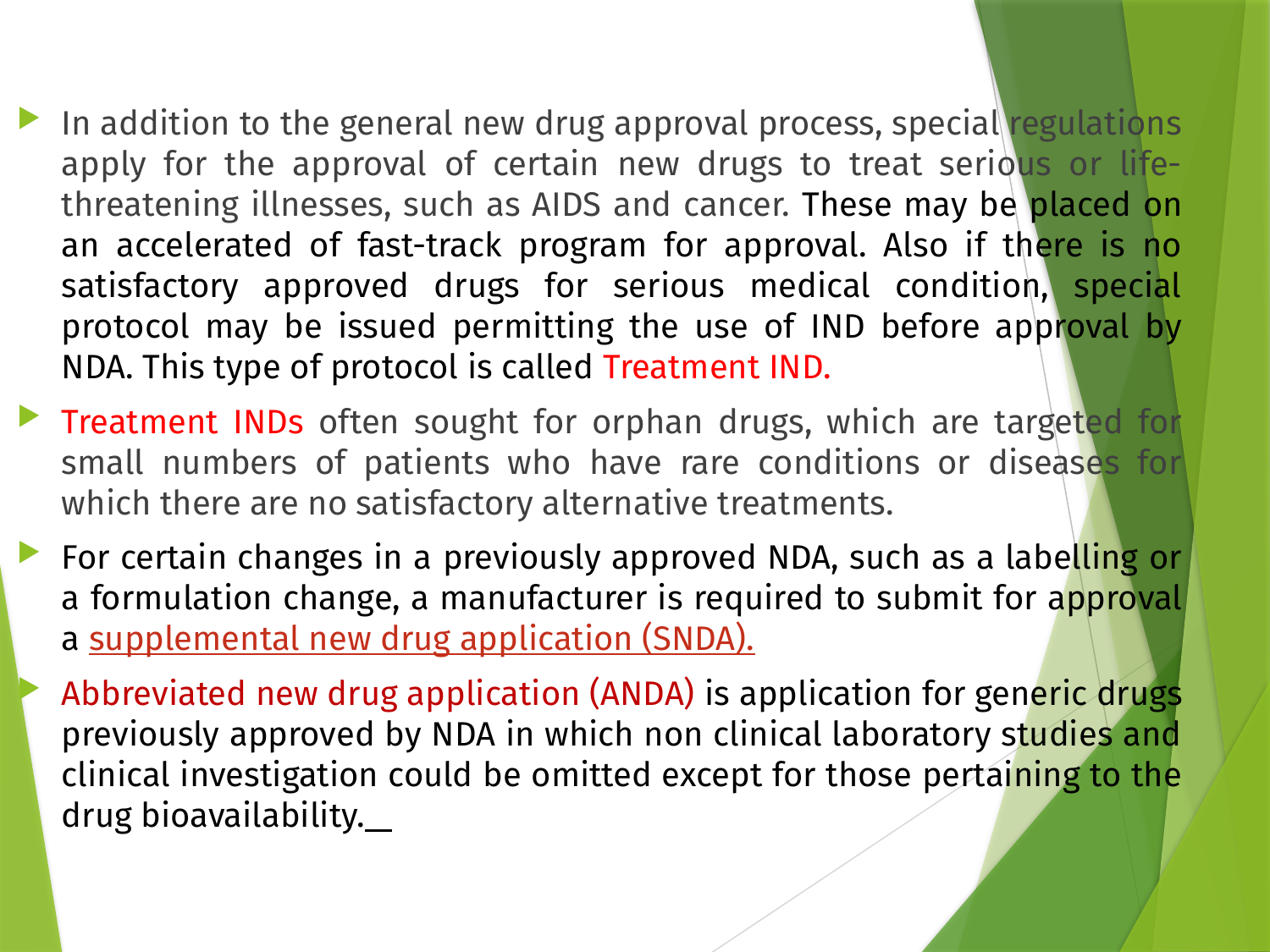

In addition to the general new drug approval process, special regulations apply for the approval of certain new drugs to treat serious or life-threatening illnesses, such as AIDS and cancer. These may be placed on an accelerated of fast-track program for approval. Also if there is no satisfactory approved drugs for serious medical condition, special protocol may be issued permitting the use of IND before approval by NDA. This type of protocol is called Treatment IND.
Treatment INDs often sought for orphan drugs, which are targeted for small numbers of patients who have rare conditions or diseases for which there are no satisfactory alternative treatments.
For certain changes in a previously approved NDA, such as a labelling or a formulation change, a manufacturer is required to submit for approval a supplemental new drug application (SNDA).
Abbreviated new drug application (ANDA) is application for generic drugs previously approved by NDA in which non clinical laboratory studies and clinical investigation could be omitted except for those pertaining to the drug bioavailability.